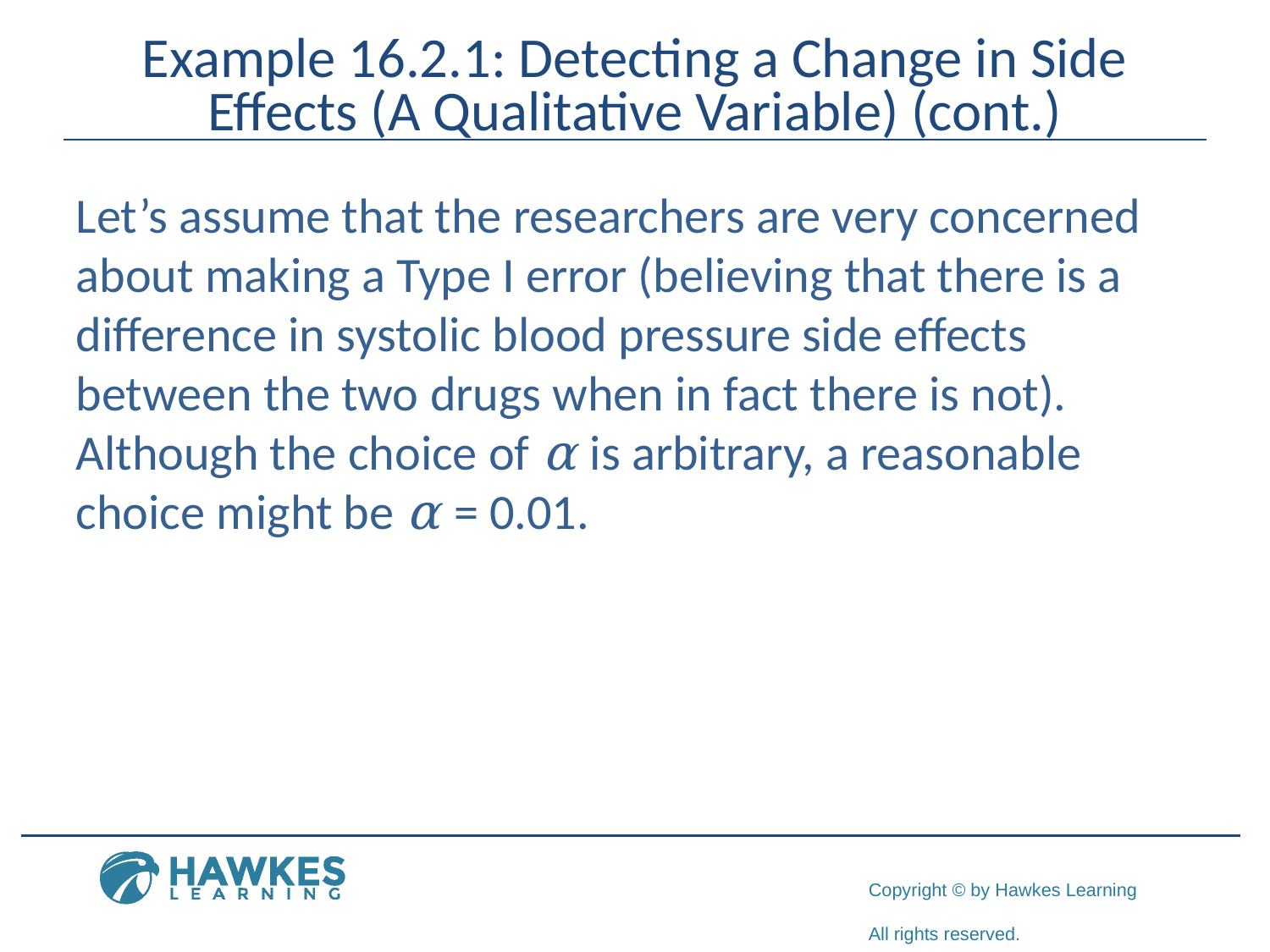

# Example 16.2.1: Detecting a Change in Side Effects (A Qualitative Variable) (cont.)
Let’s assume that the researchers are very concerned about making a Type I error (believing that there is a difference in systolic blood pressure side effects between the two drugs when in fact there is not). Although the choice of α is arbitrary, a reasonable choice might be α = 0.01.